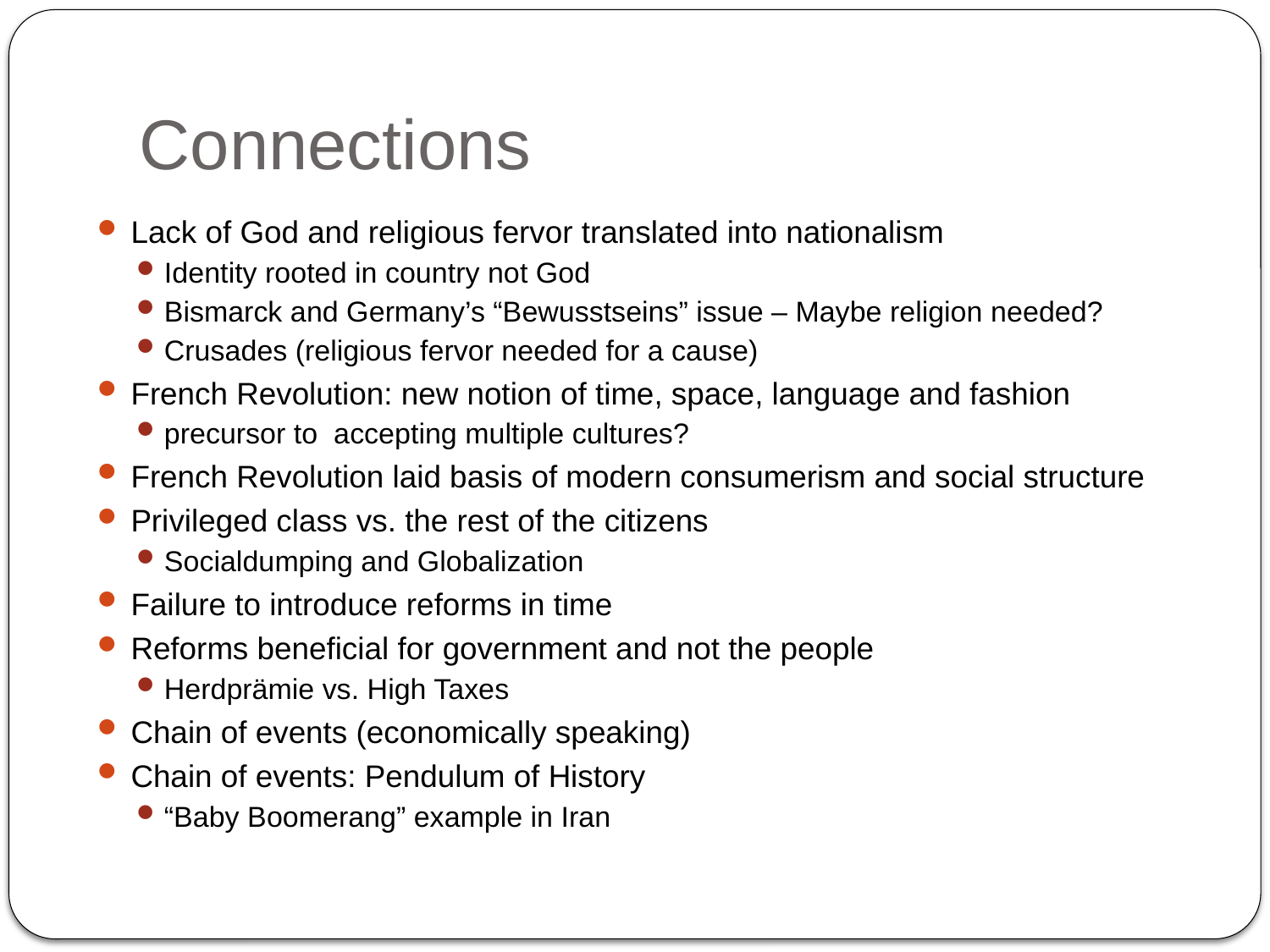

# Connections
Lack of God and religious fervor translated into nationalism
Identity rooted in country not God
Bismarck and Germany’s “Bewusstseins” issue – Maybe religion needed?
Crusades (religious fervor needed for a cause)
French Revolution: new notion of time, space, language and fashion
precursor to  accepting multiple cultures?
French Revolution laid basis of modern consumerism and social structure
Privileged class vs. the rest of the citizens
Socialdumping and Globalization
Failure to introduce reforms in time
Reforms beneficial for government and not the people
Herdprämie vs. High Taxes
Chain of events (economically speaking)
Chain of events: Pendulum of History
“Baby Boomerang” example in Iran